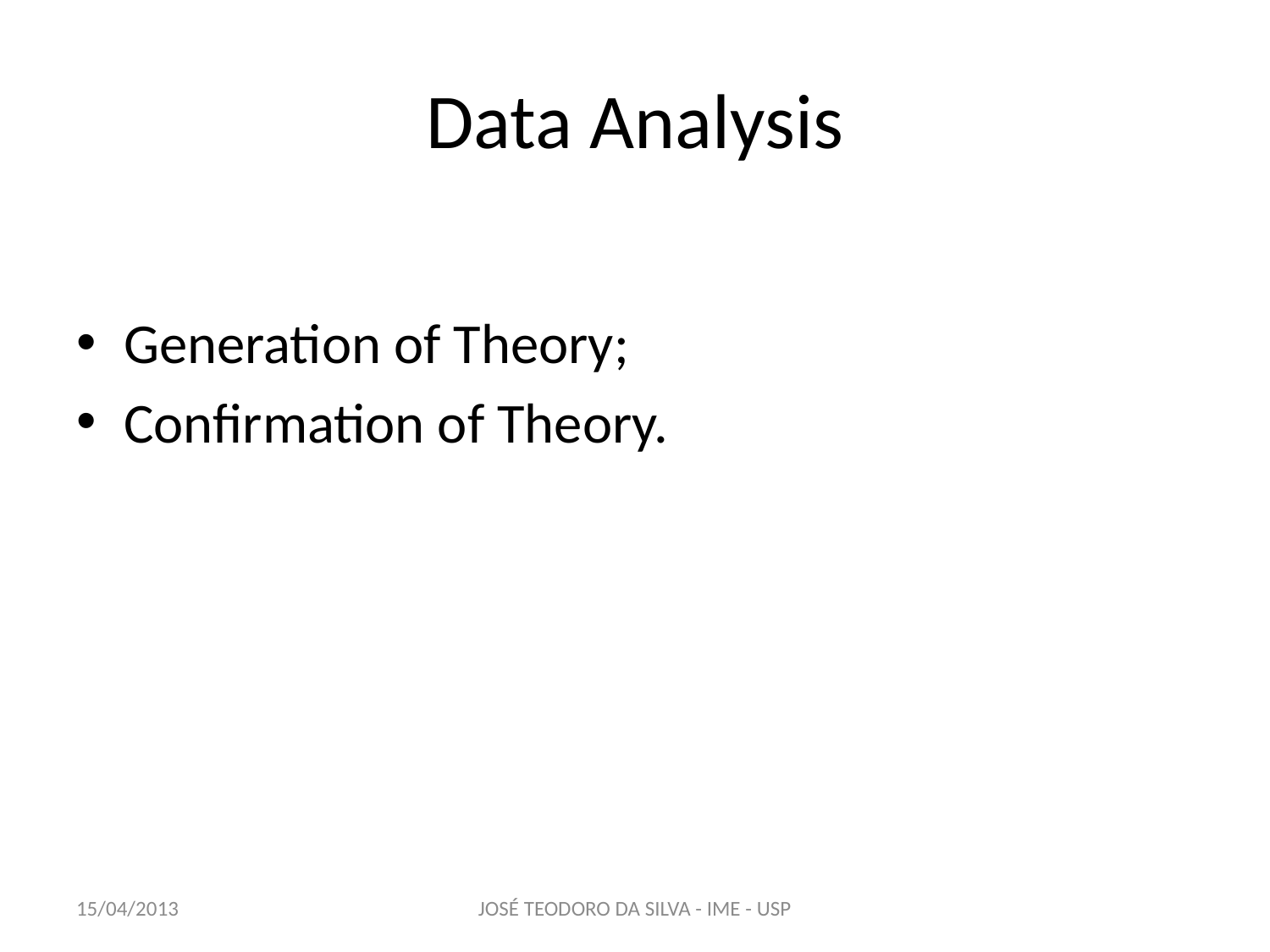

# Data Analysis

Generation of Theory;
Confirmation of Theory.

15/04/2013
JOSÉ TEODORO DA SILVA - IME - USP